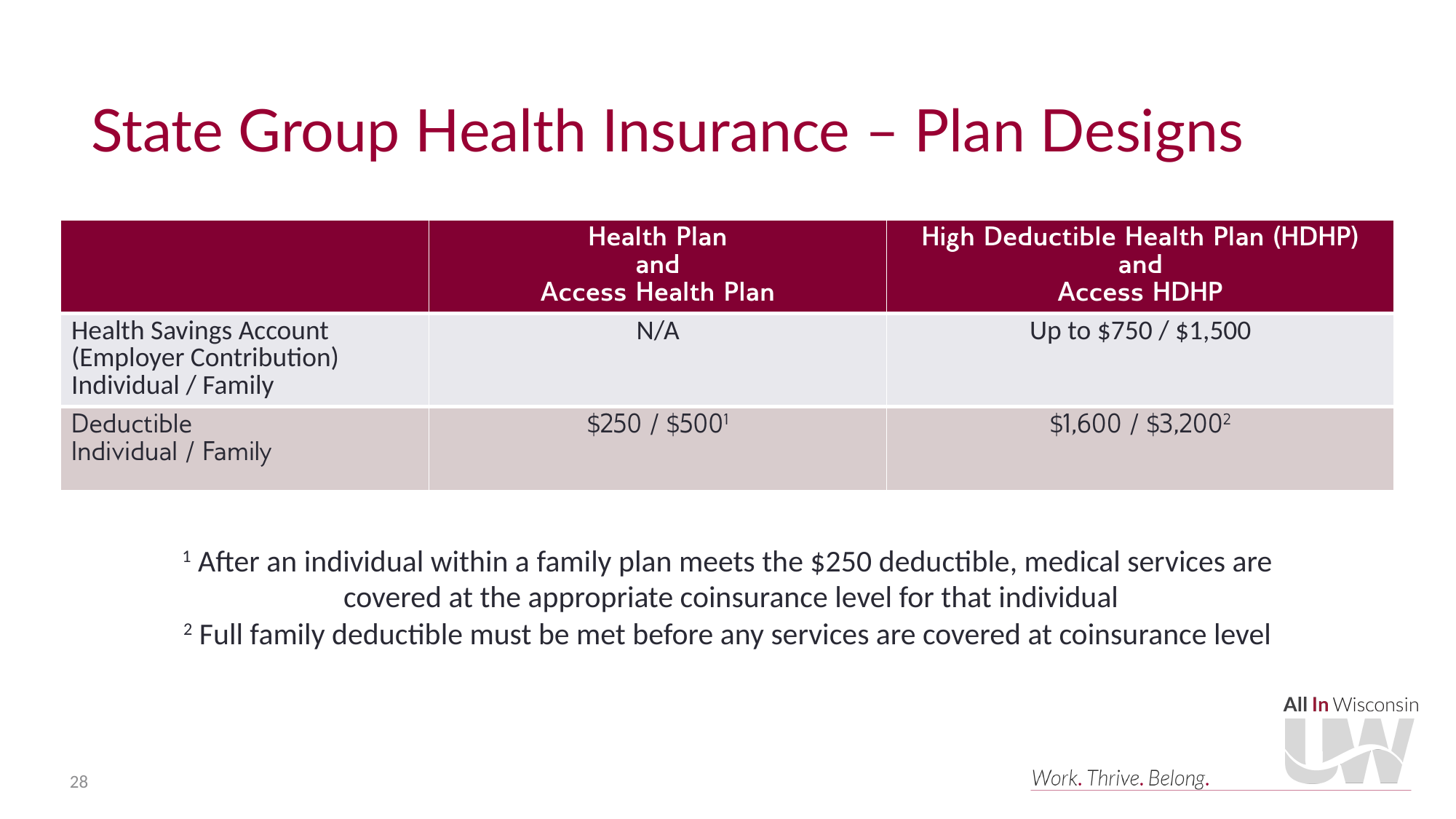

# State Group Health Insurance – Plan Designs
|  | Health Plan and Access Health Plan | High Deductible Health Plan (HDHP) and Access HDHP |
| --- | --- | --- |
| Health Savings Account (Employer Contribution) Individual / Family | N/A | Up to $750 / $1,500 |
| Deductible Individual / Family | $250 / $5001 | $1,600 / $3,2002 |
1 After an individual within a family plan meets the $250 deductible, medical services are
 covered at the appropriate coinsurance level for that individual
2 Full family deductible must be met before any services are covered at coinsurance level
28